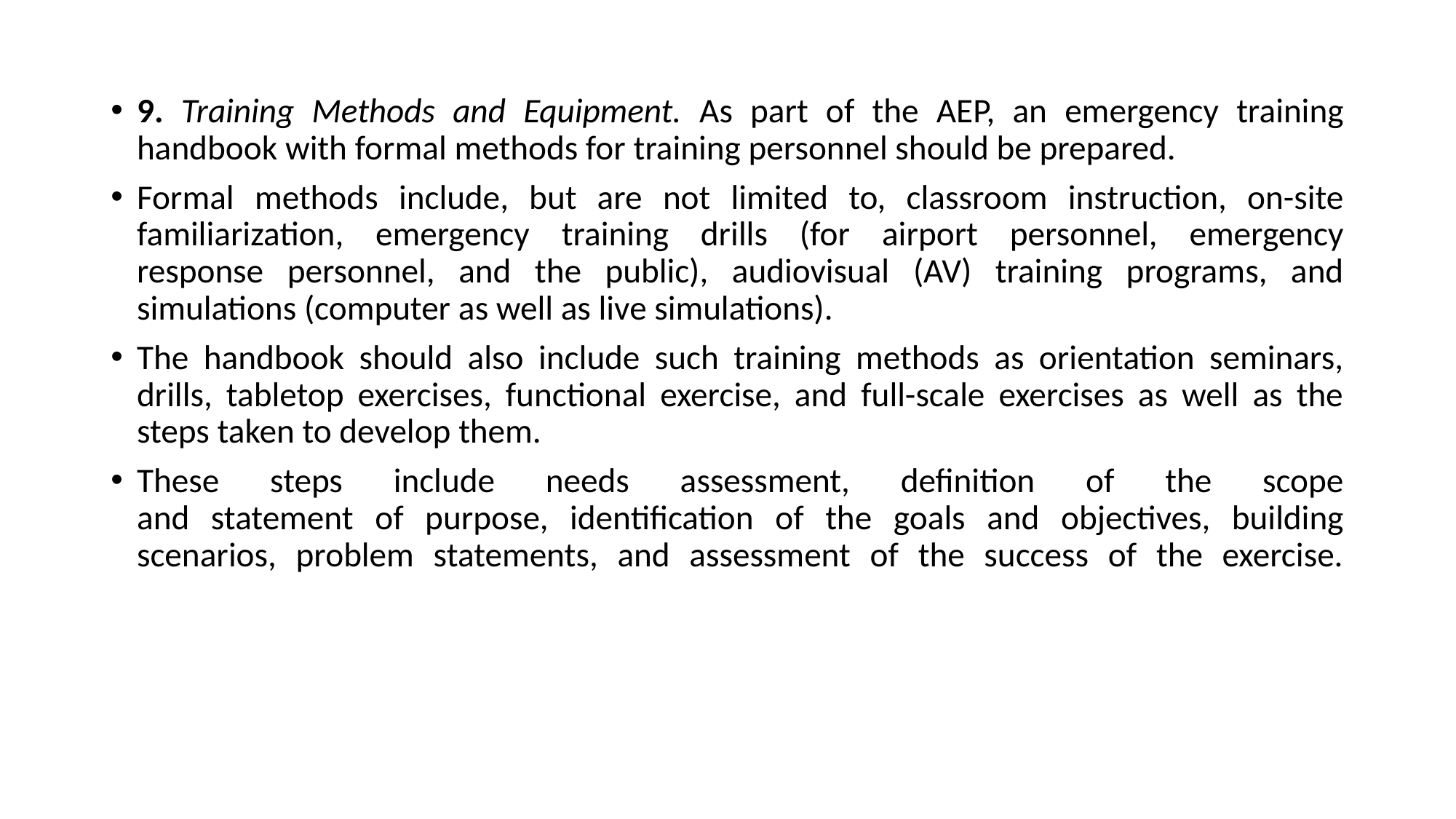

9. Training Methods and Equipment. As part of the AEP, an emergency training handbook with formal methods for training personnel should be prepared.
Formal methods include, but are not limited to, classroom instruction, on-site familiarization, emergency training drills (for airport personnel, emergency
response personnel, and the public), audiovisual (AV) training programs, and
simulations (computer as well as live simulations).
The handbook should also include such training methods as orientation seminars, drills, tabletop exercises, functional exercise, and full-scale exercises as well as the steps taken to develop them.
These steps include needs assessment, definition of the scope
and statement of purpose, identification of the goals and objectives, building
scenarios, problem statements, and assessment of the success of the exercise.